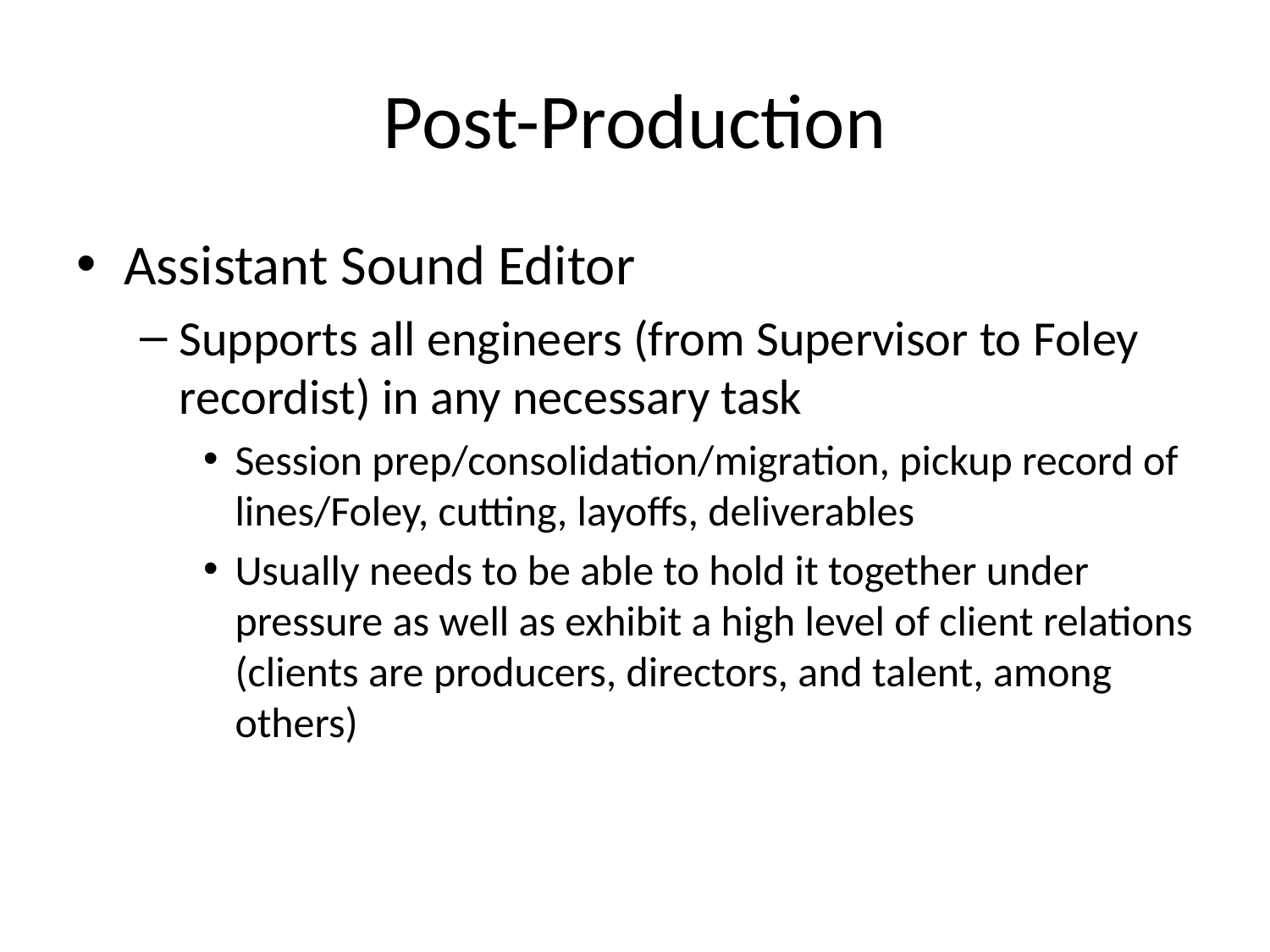

# Post-Production
Assistant Sound Editor
Supports all engineers (from Supervisor to Foley recordist) in any necessary task
Session prep/consolidation/migration, pickup record of lines/Foley, cutting, layoffs, deliverables
Usually needs to be able to hold it together under pressure as well as exhibit a high level of client relations (clients are producers, directors, and talent, among others)